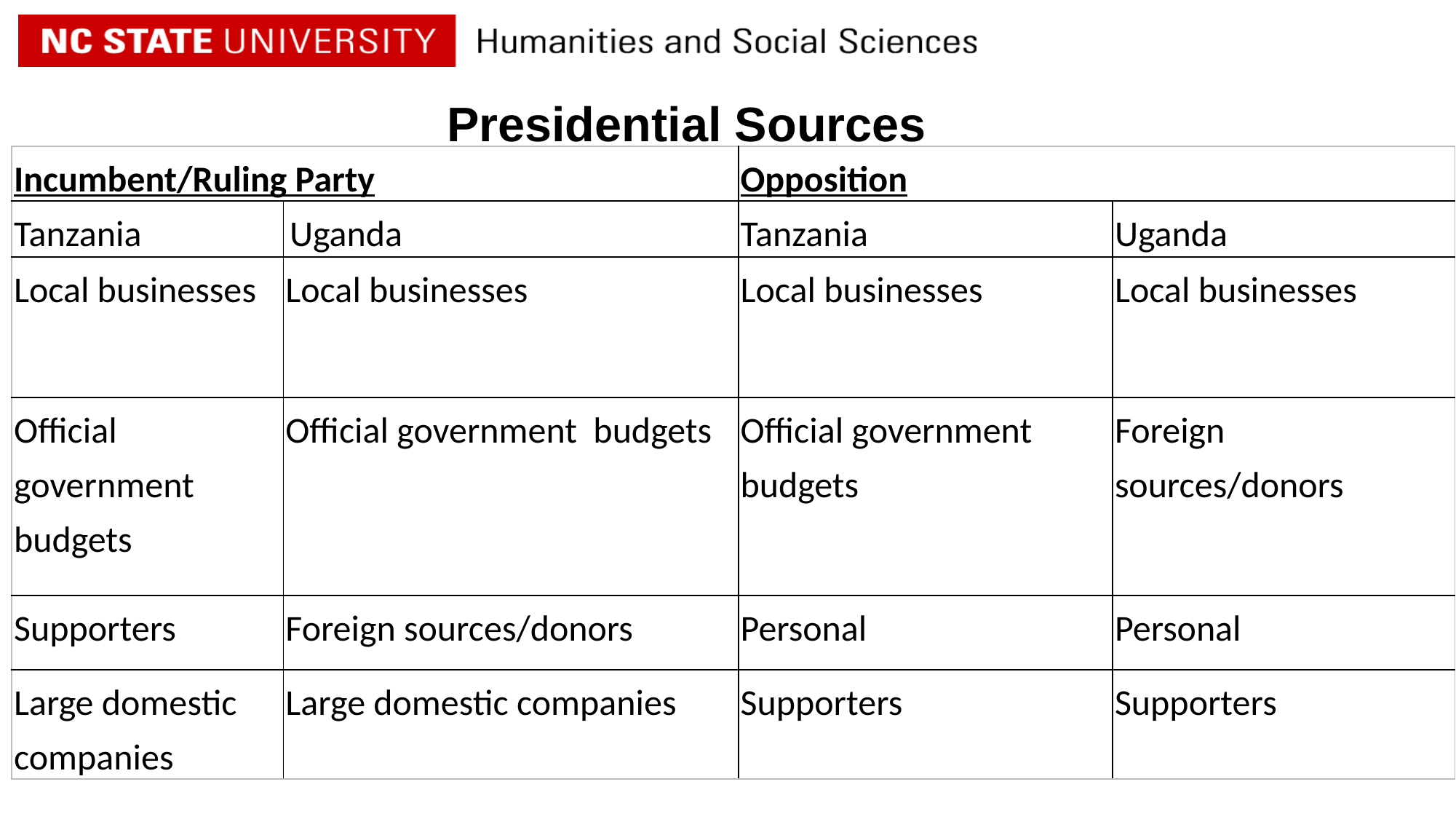

# Presidential Sources
| Incumbent/Ruling Party |  | Opposition |  |
| --- | --- | --- | --- |
| Tanzania | Uganda | Tanzania | Uganda |
| Local businesses | Local businesses | Local businesses | Local businesses |
| Official government budgets | Official government budgets | Official government budgets | Foreign sources/donors |
| Supporters | Foreign sources/donors | Personal | Personal |
| Large domestic companies | Large domestic companies | Supporters | Supporters |